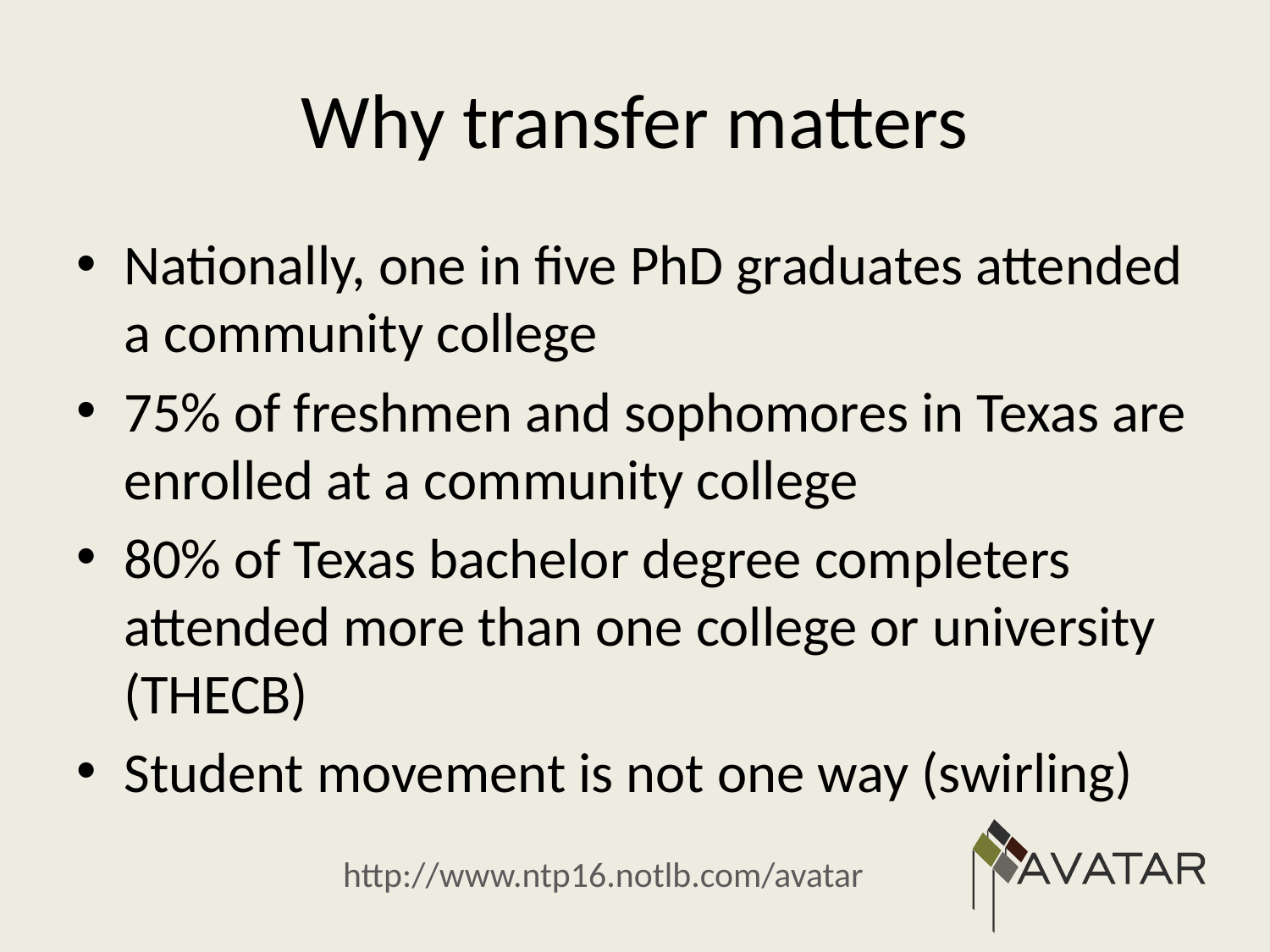

# Why transfer matters
Nationally, one in five PhD graduates attended a community college
75% of freshmen and sophomores in Texas are enrolled at a community college
80% of Texas bachelor degree completers attended more than one college or university (THECB)
Student movement is not one way (swirling)